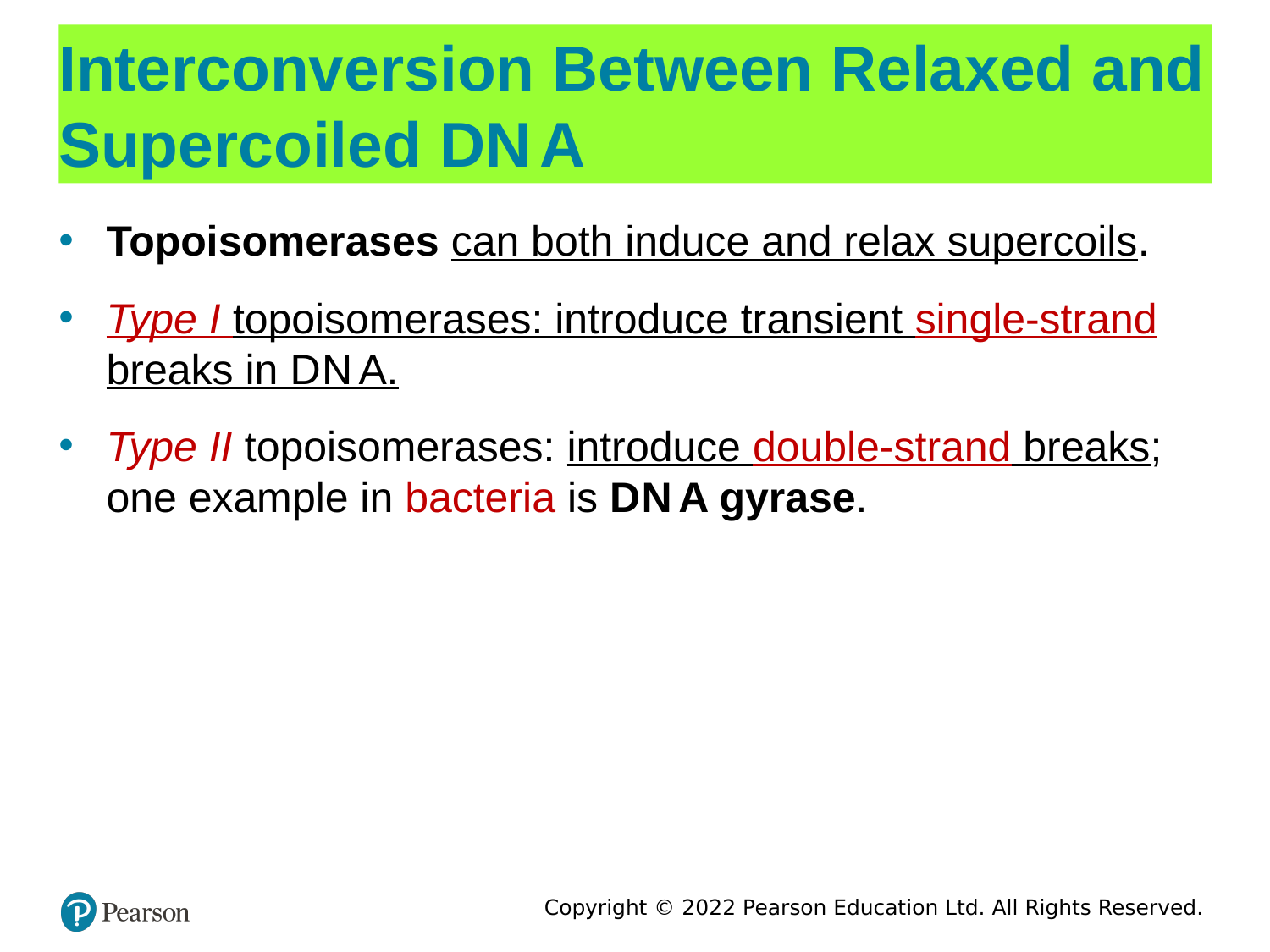

# Interconversion Between Relaxed and Supercoiled D N A
Topoisomerases can both induce and relax supercoils.
Type I topoisomerases: introduce transient single-strand breaks in D N A.
Type II topoisomerases: introduce double-strand breaks; one example in bacteria is D N A gyrase.